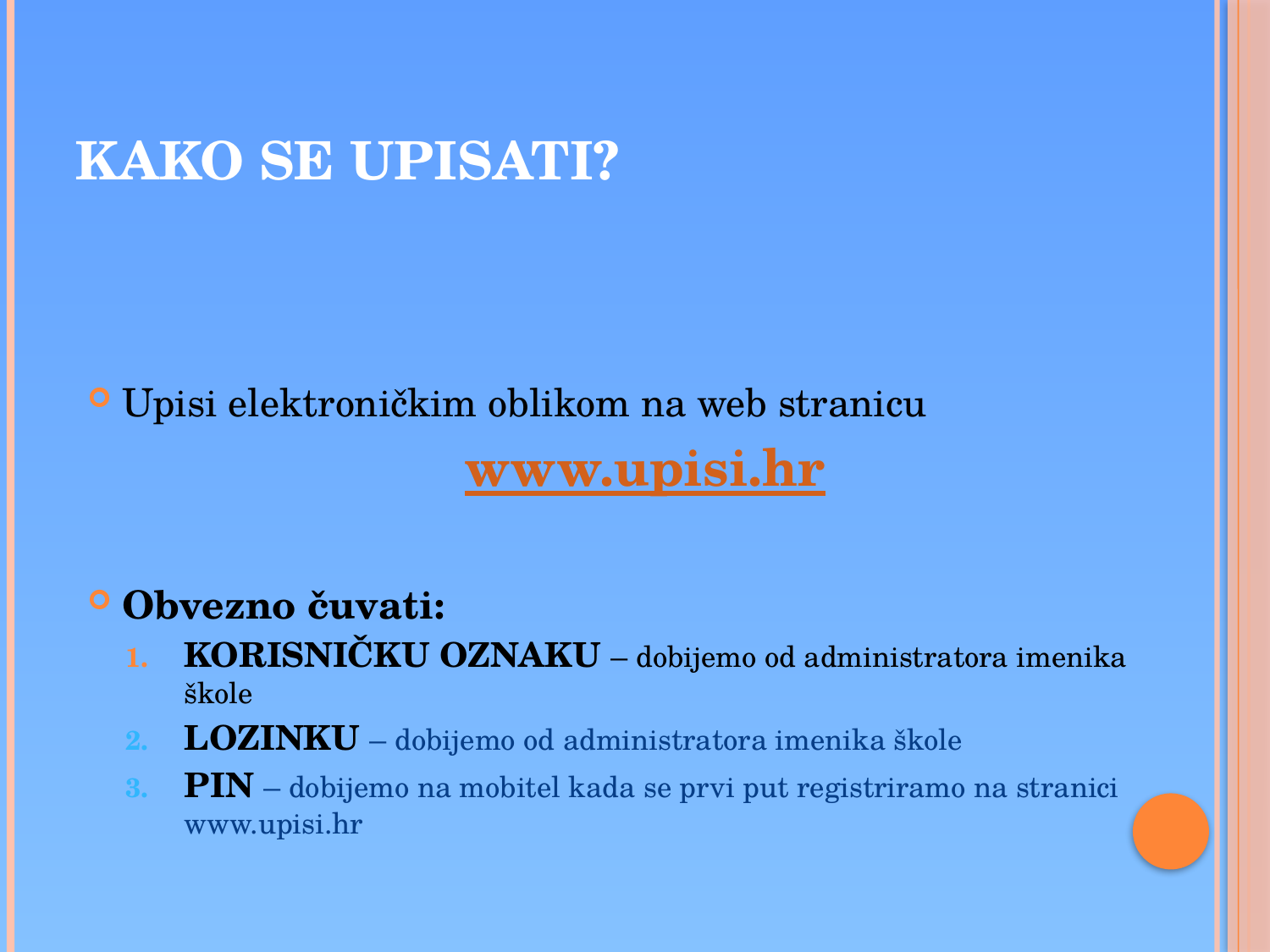

# KAKO SE UPISATI?
Upisi elektroničkim oblikom na web stranicu
www.upisi.hr

Obvezno čuvati:
KORISNIČKU OZNAKU – dobijemo od administratora imenika škole
LOZINKU – dobijemo od administratora imenika škole
PIN – dobijemo na mobitel kada se prvi put registriramo na stranici www.upisi.hr